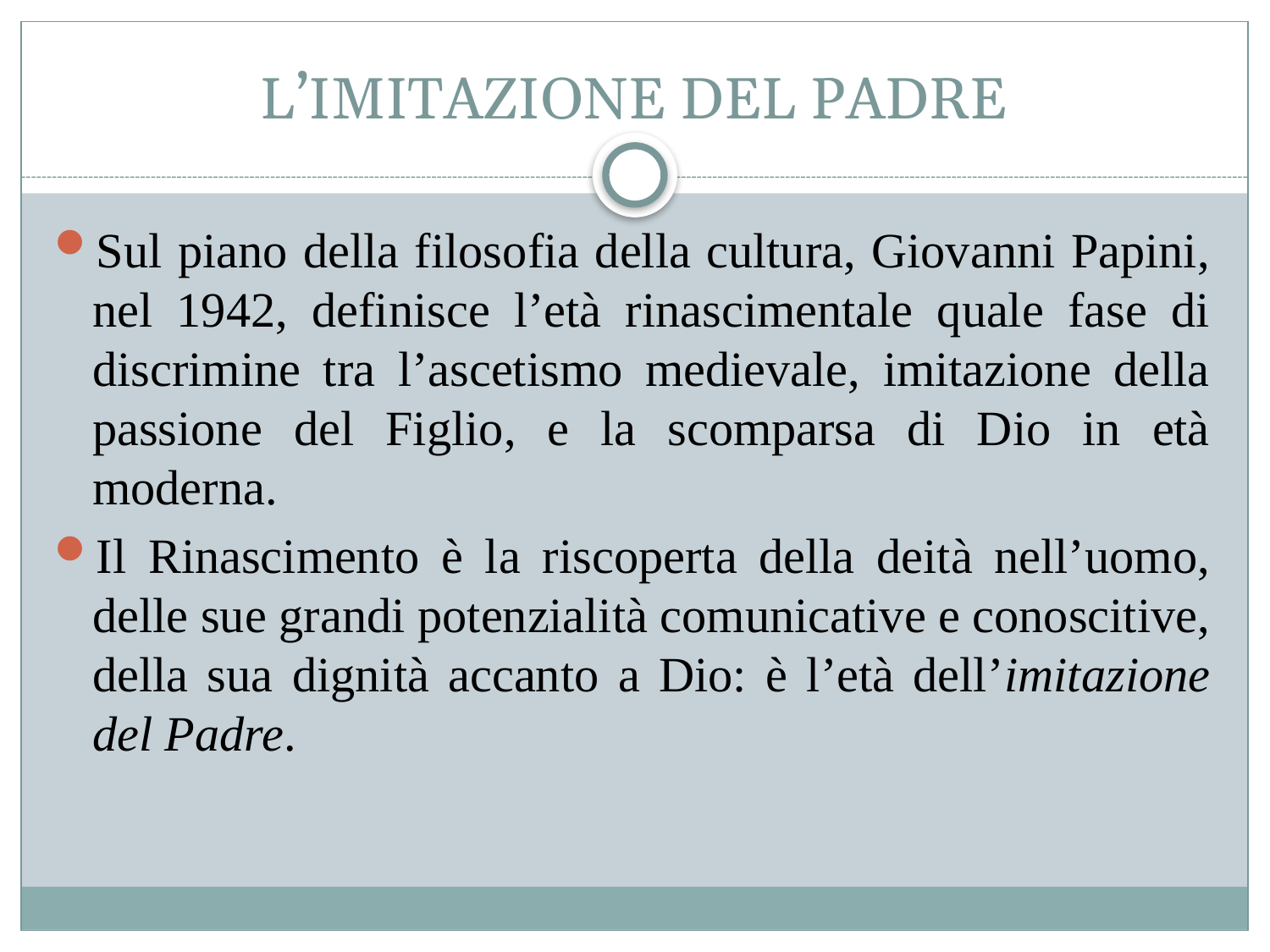

# L’IMITAZIONE DEL PADRE
Sul piano della filosofia della cultura, Giovanni Papini, nel 1942, definisce l’età rinascimentale quale fase di discrimine tra l’ascetismo medievale, imitazione della passione del Figlio, e la scomparsa di Dio in età moderna.
Il Rinascimento è la riscoperta della deità nell’uomo, delle sue grandi potenzialità comunicative e conoscitive, della sua dignità accanto a Dio: è l’età dell’imitazione del Padre.